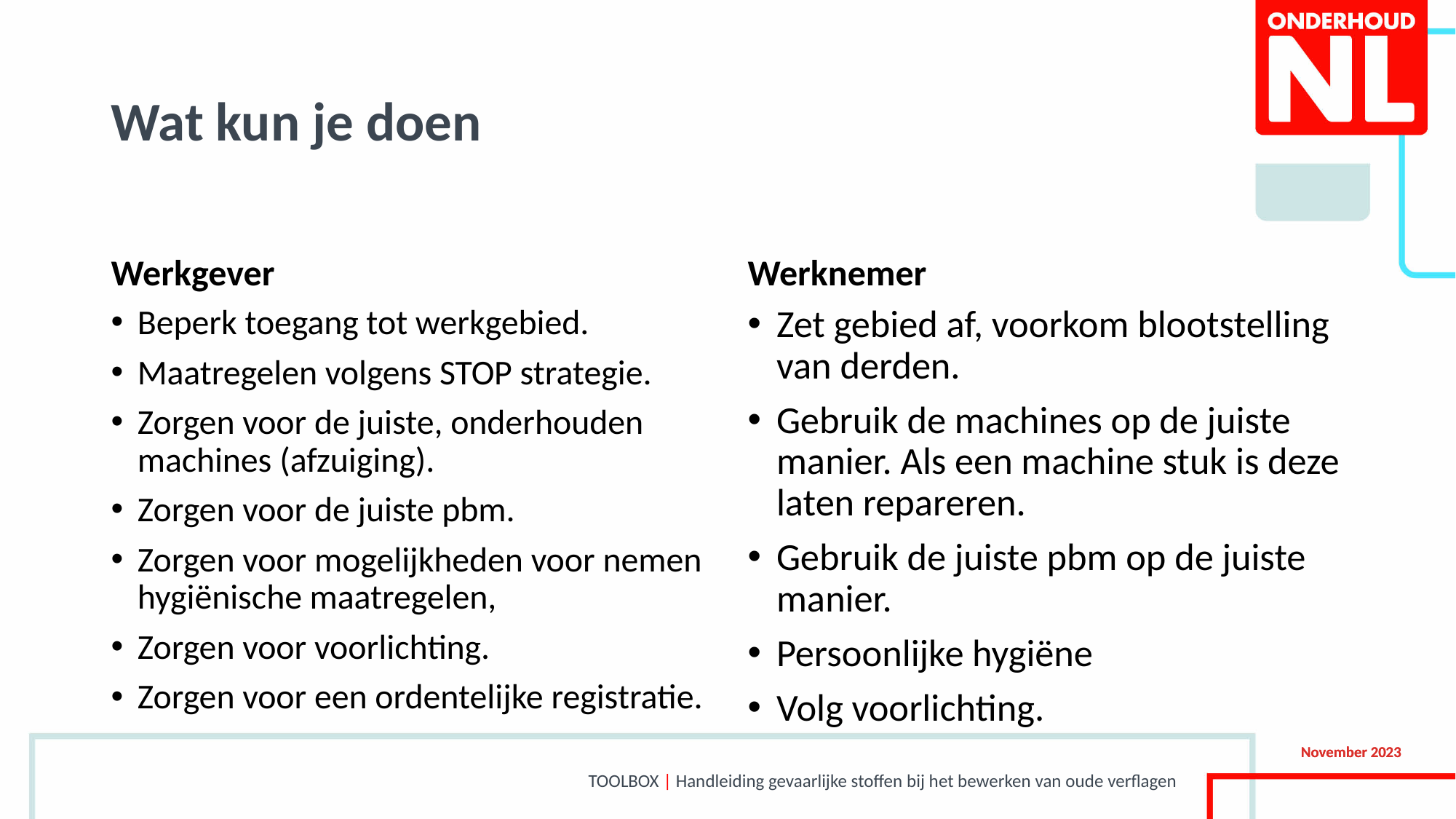

# Wat kun je doen
Werkgever
Werknemer
Beperk toegang tot werkgebied.
Maatregelen volgens STOP strategie.
Zorgen voor de juiste, onderhouden machines (afzuiging).
Zorgen voor de juiste pbm.
Zorgen voor mogelijkheden voor nemen hygiënische maatregelen,
Zorgen voor voorlichting.
Zorgen voor een ordentelijke registratie.

Zet gebied af, voorkom blootstelling van derden.
Gebruik de machines op de juiste manier. Als een machine stuk is deze laten repareren.
Gebruik de juiste pbm op de juiste manier.
Persoonlijke hygiëne
Volg voorlichting.